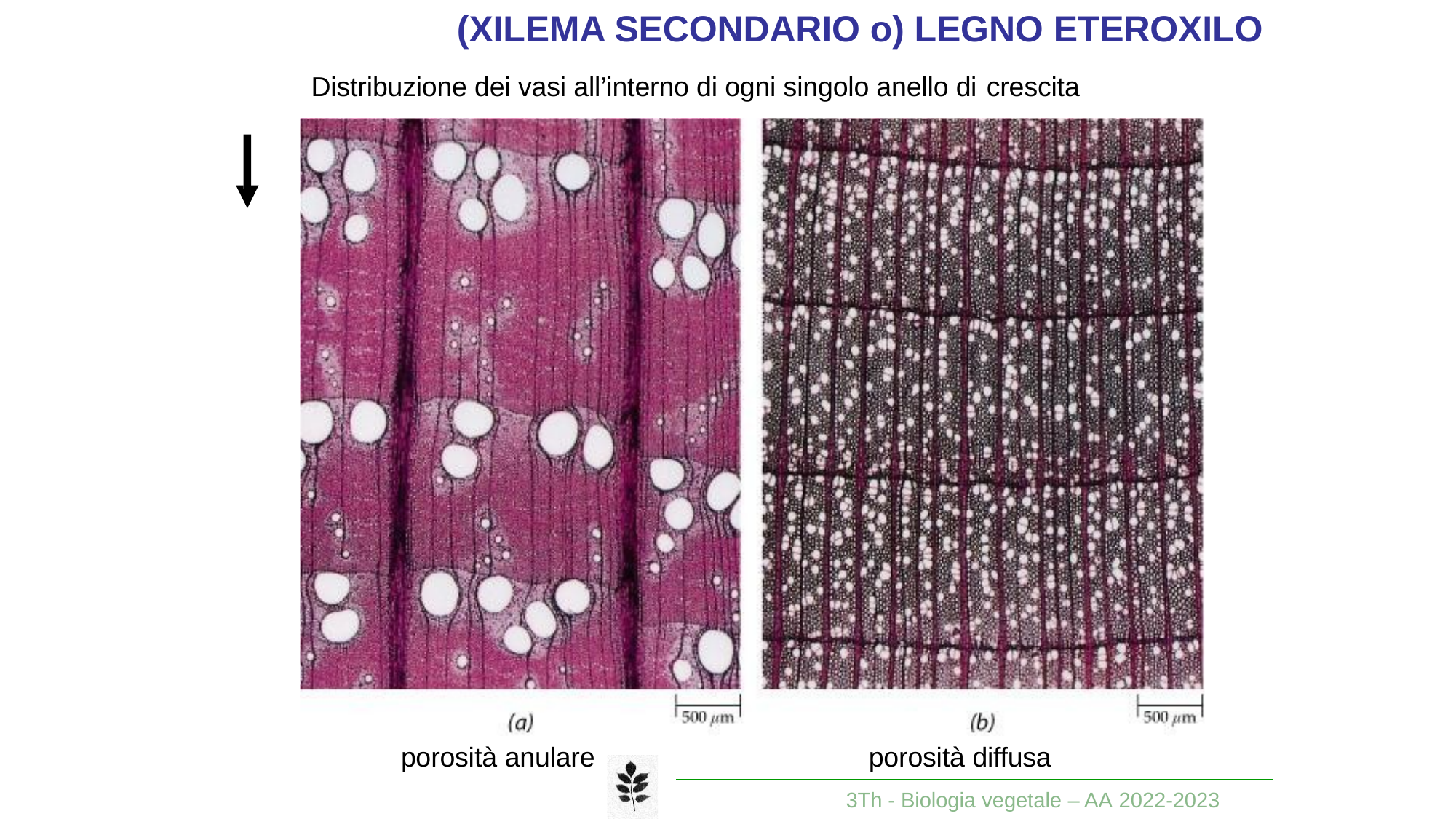

# (XILEMA SECONDARIO o) LEGNO ETEROXILO
Distribuzione dei vasi all’interno di ogni singolo anello di crescita

porosità anulare
porosità diffusa

3Th - Biologia vegetale – AA 2022-2023